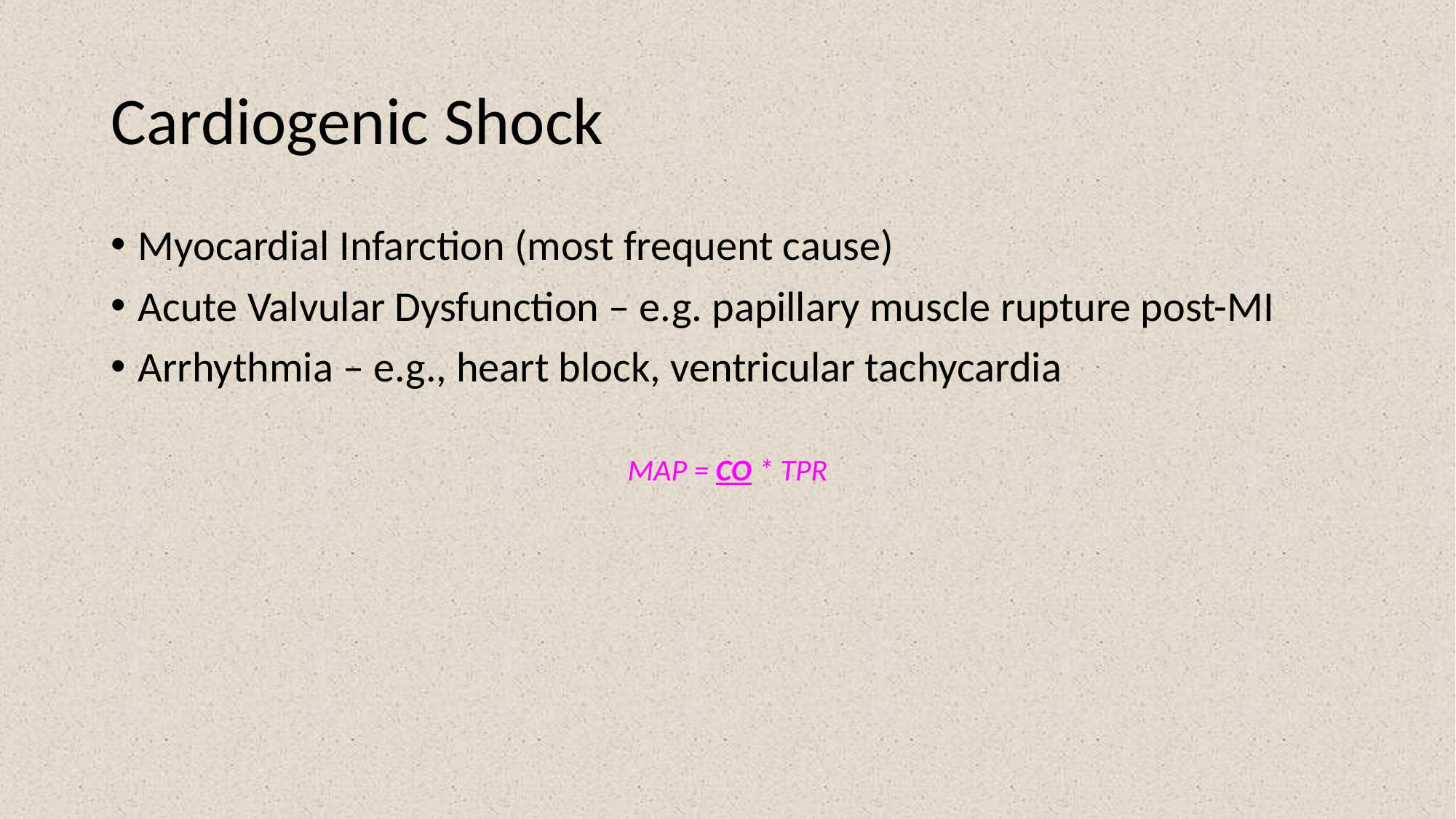

# Cardiogenic Shock
Myocardial Infarction (most frequent cause)
Acute Valvular Dysfunction – e.g. papillary muscle rupture post-MI
Arrhythmia – e.g., heart block, ventricular tachycardia

MAP = CO * TPR